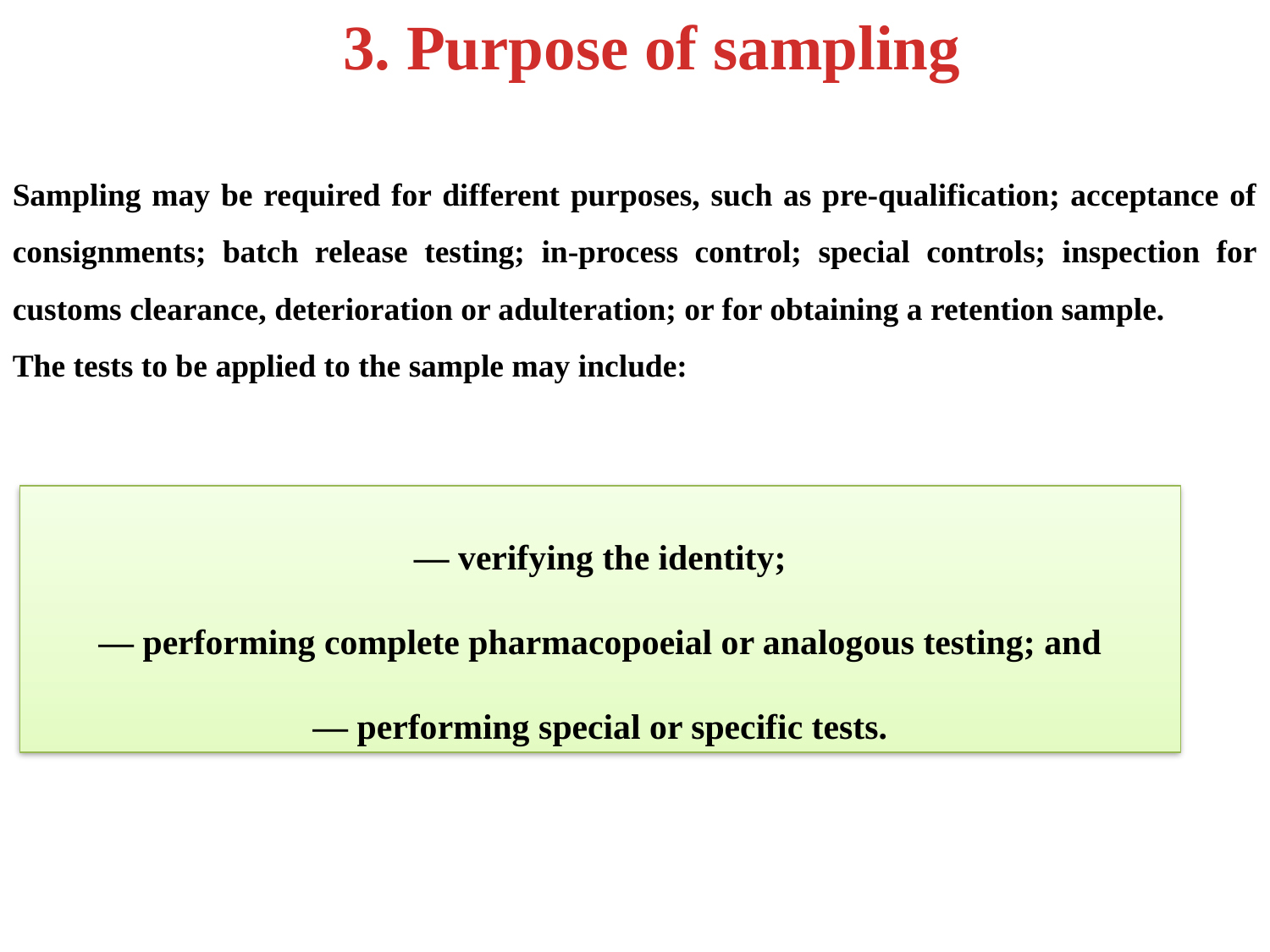

3. Purpose of sampling
Sampling may be required for different purposes, such as pre-qualification; acceptance of consignments; batch release testing; in-process control; special controls; inspection for customs clearance, deterioration or adulteration; or for obtaining a retention sample.
The tests to be applied to the sample may include:
— verifying the identity;
— performing complete pharmacopoeial or analogous testing; and
— performing special or specific tests.